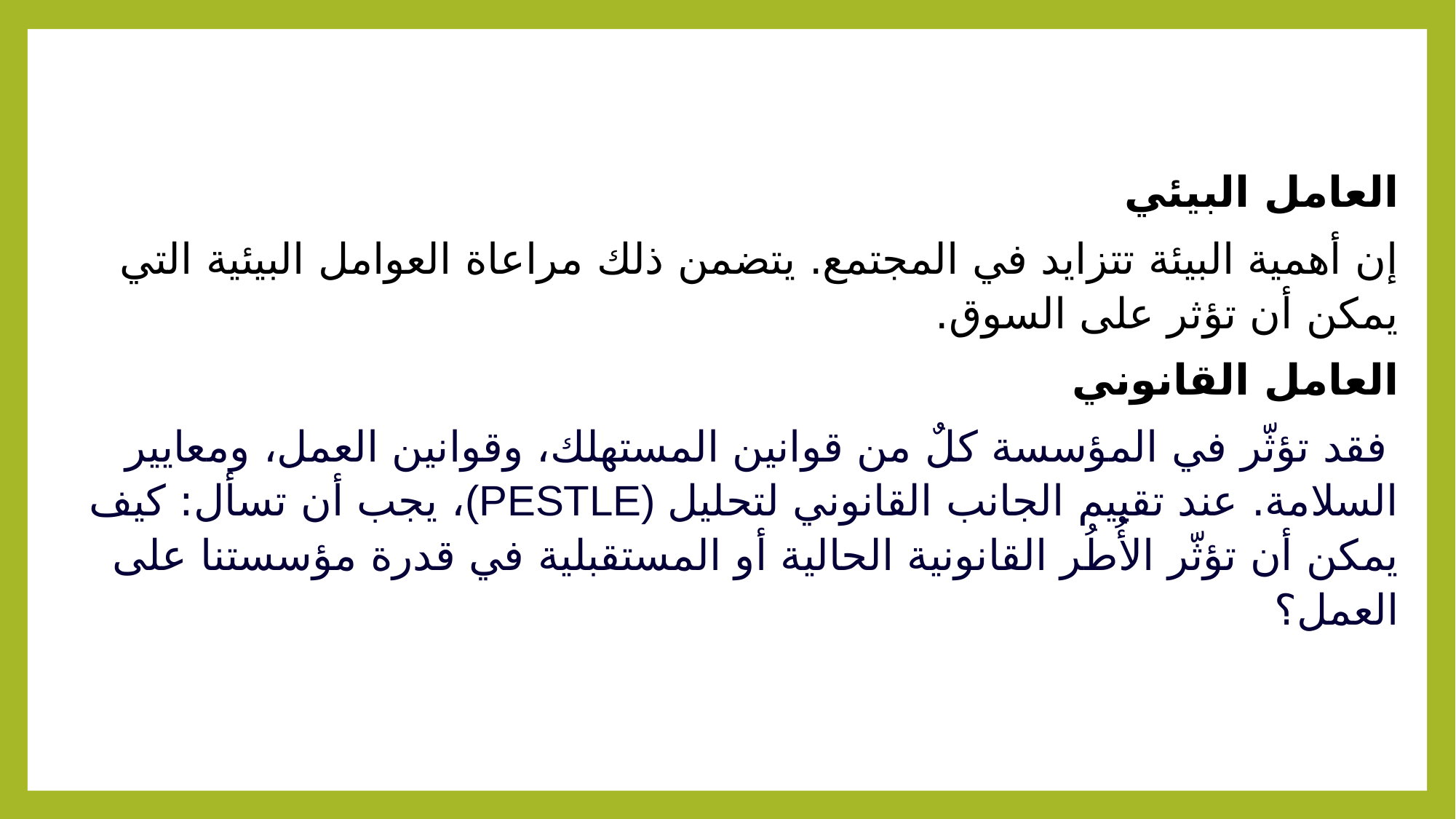

العامل البيئي
إن أهمية البيئة تتزايد في المجتمع. يتضمن ذلك مراعاة العوامل البيئية التي يمكن أن تؤثر على السوق.
العامل القانوني
 فقد تؤثّر في المؤسسة كلٌ من قوانين المستهلك، وقوانين العمل، ومعايير السلامة. عند تقييم الجانب القانوني لتحليل (PESTLE)، يجب أن تسأل: كيف يمكن أن تؤثّر الأُطُر القانونية الحالية أو المستقبلية في قدرة مؤسستنا على العمل؟